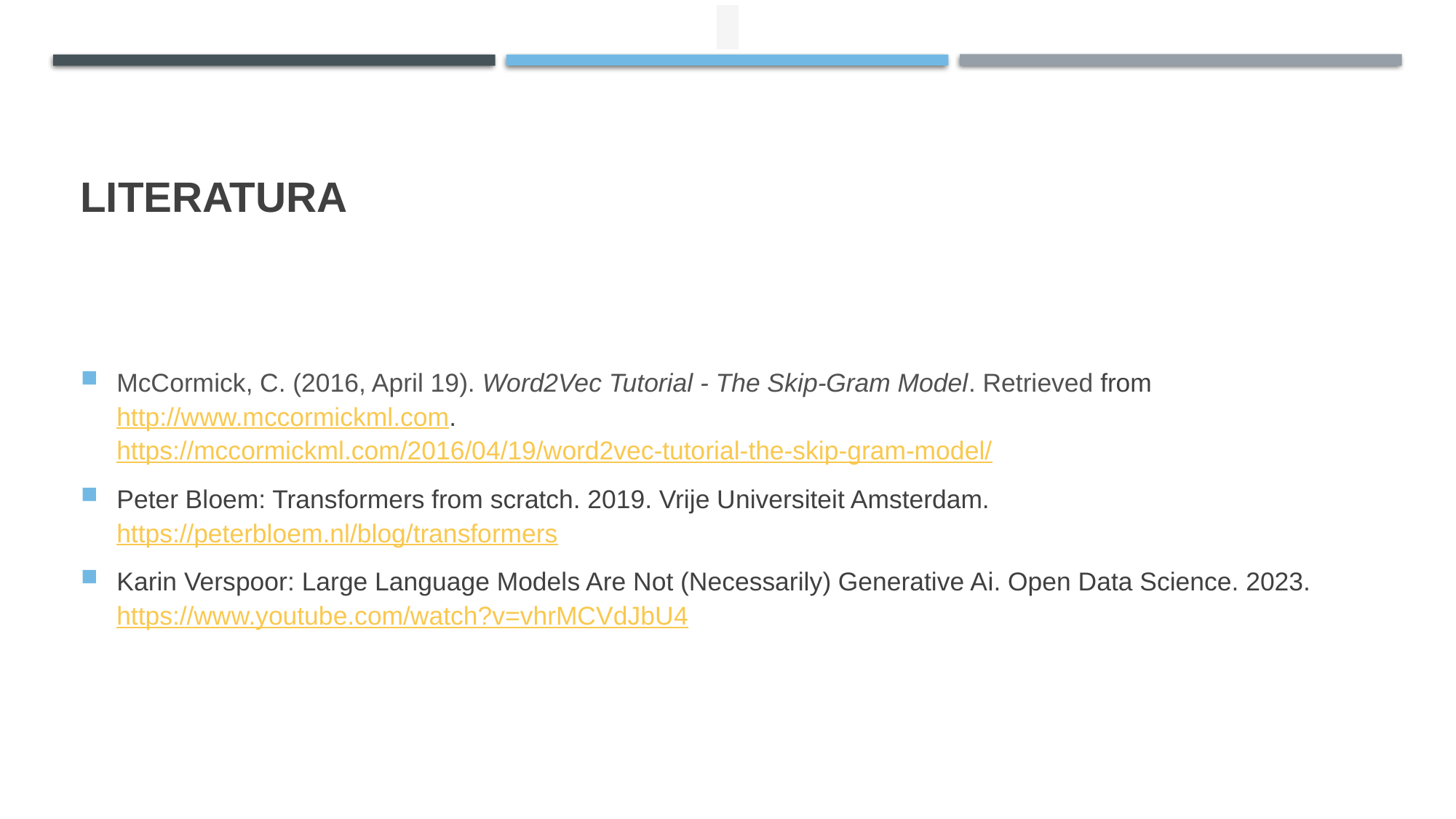

# Literatura
McCormick, C. (2016, April 19). Word2Vec Tutorial - The Skip-Gram Model. Retrieved from http://www.mccormickml.com.
https://mccormickml.com/2016/04/19/word2vec-tutorial-the-skip-gram-model/
Peter Bloem: Transformers from scratch. 2019. Vrije Universiteit Amsterdam. https://peterbloem.nl/blog/transformers
Karin Verspoor: Large Language Models Are Not (Necessarily) Generative Ai. Open Data Science. 2023. https://www.youtube.com/watch?v=vhrMCVdJbU4